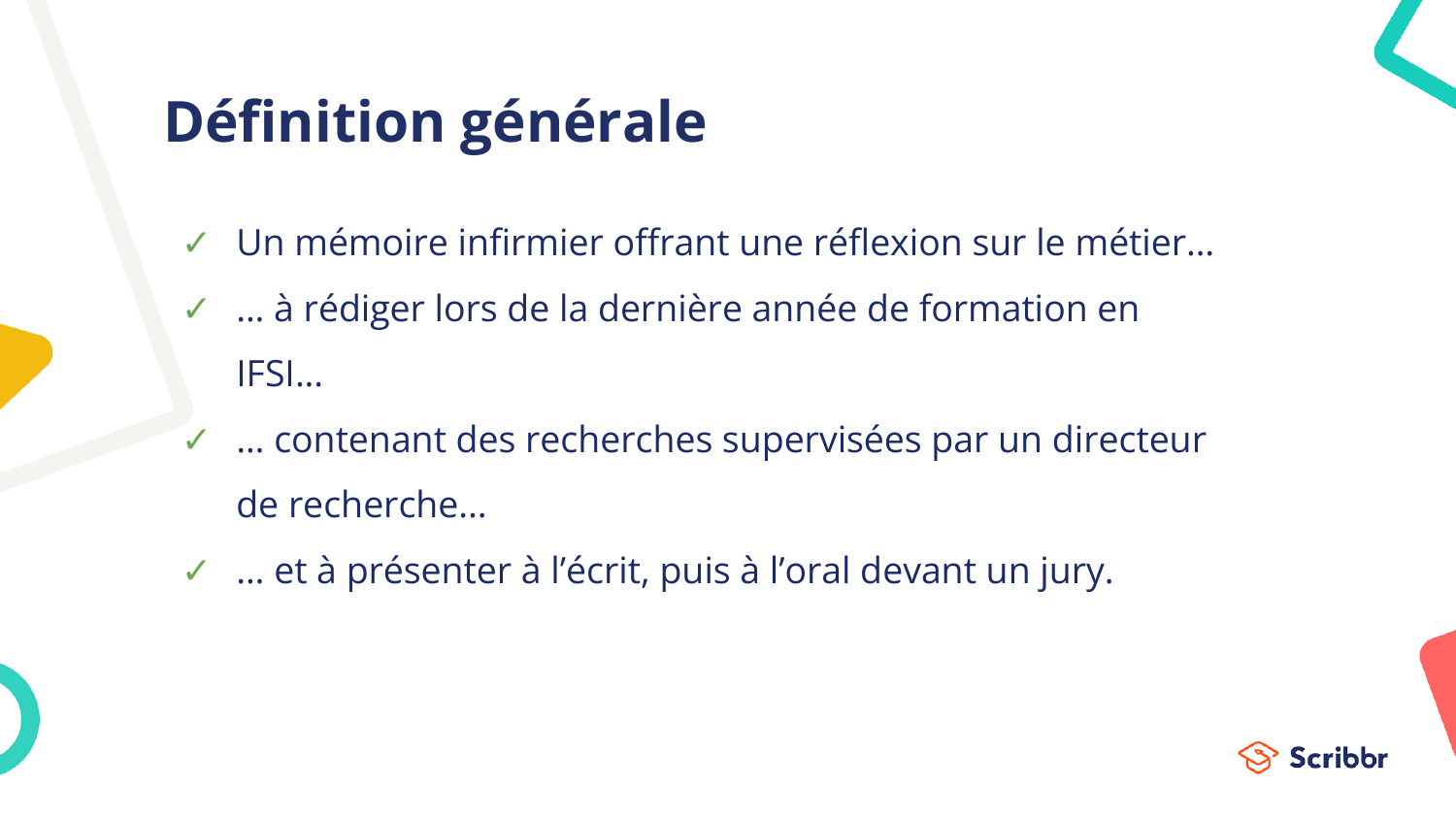

# Définition générale
Un mémoire infirmier offrant une réflexion sur le métier…
... à rédiger lors de la dernière année de formation en IFSI...
… contenant des recherches supervisées par un directeur de recherche...
… et à présenter à l’écrit, puis à l’oral devant un jury.